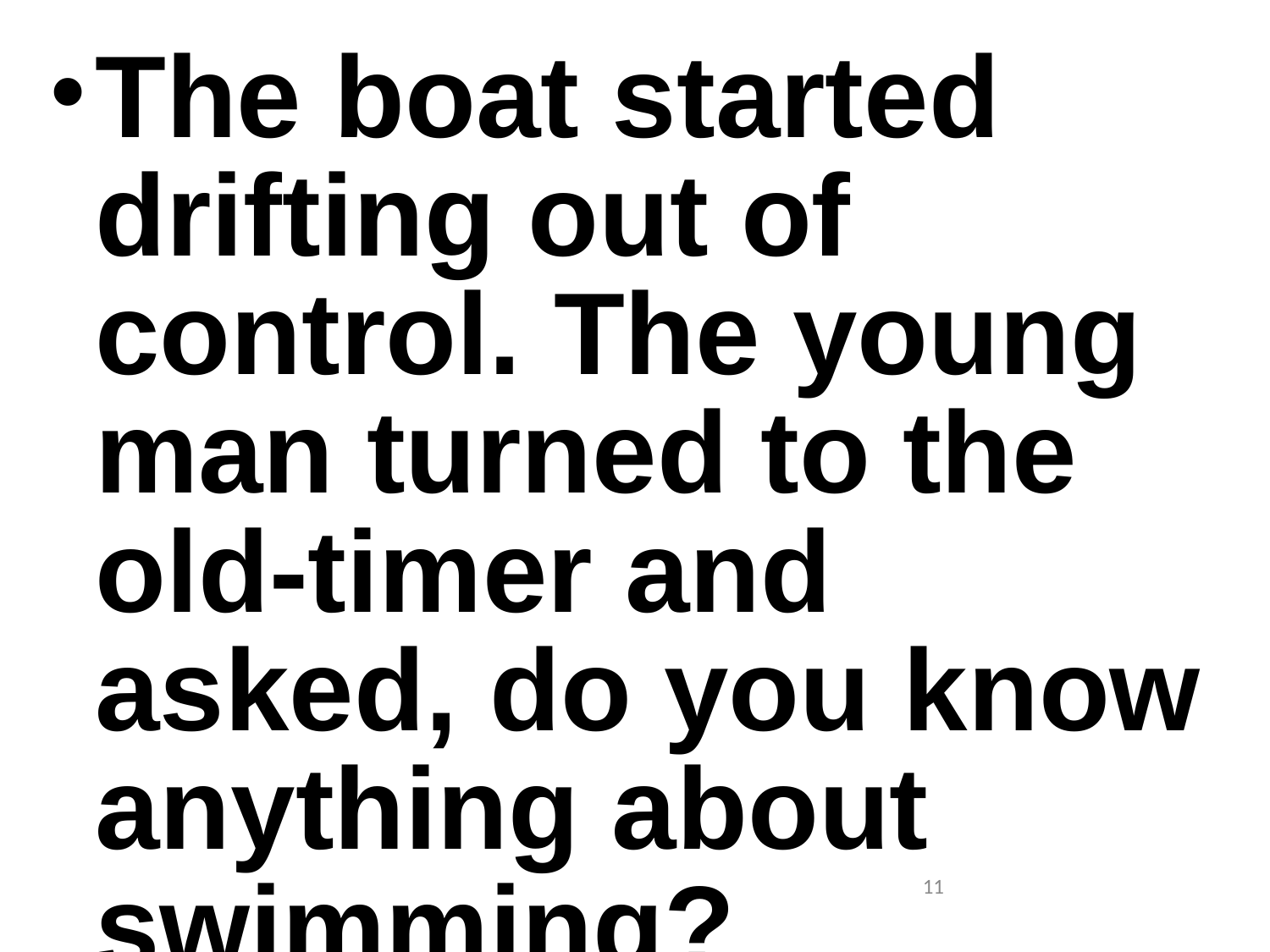

11
The boat started drifting out of control. The young man turned to the old-timer and asked, do you know anything about swimming?